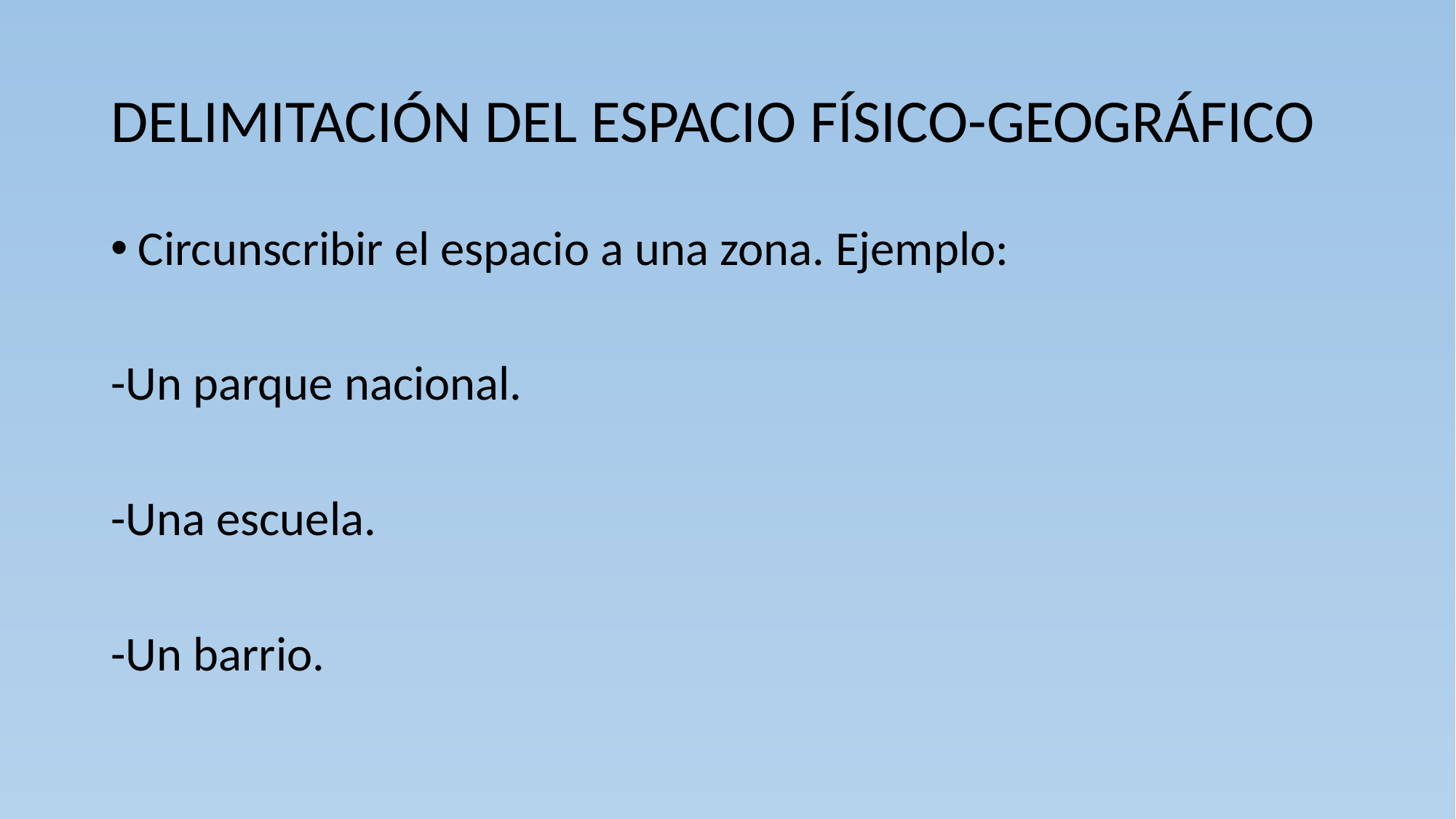

# DELIMITACIÓN DEL ESPACIO FÍSICO-GEOGRÁFICO
Circunscribir el espacio a una zona. Ejemplo:

-Un parque nacional.

-Una escuela.

-Un barrio.